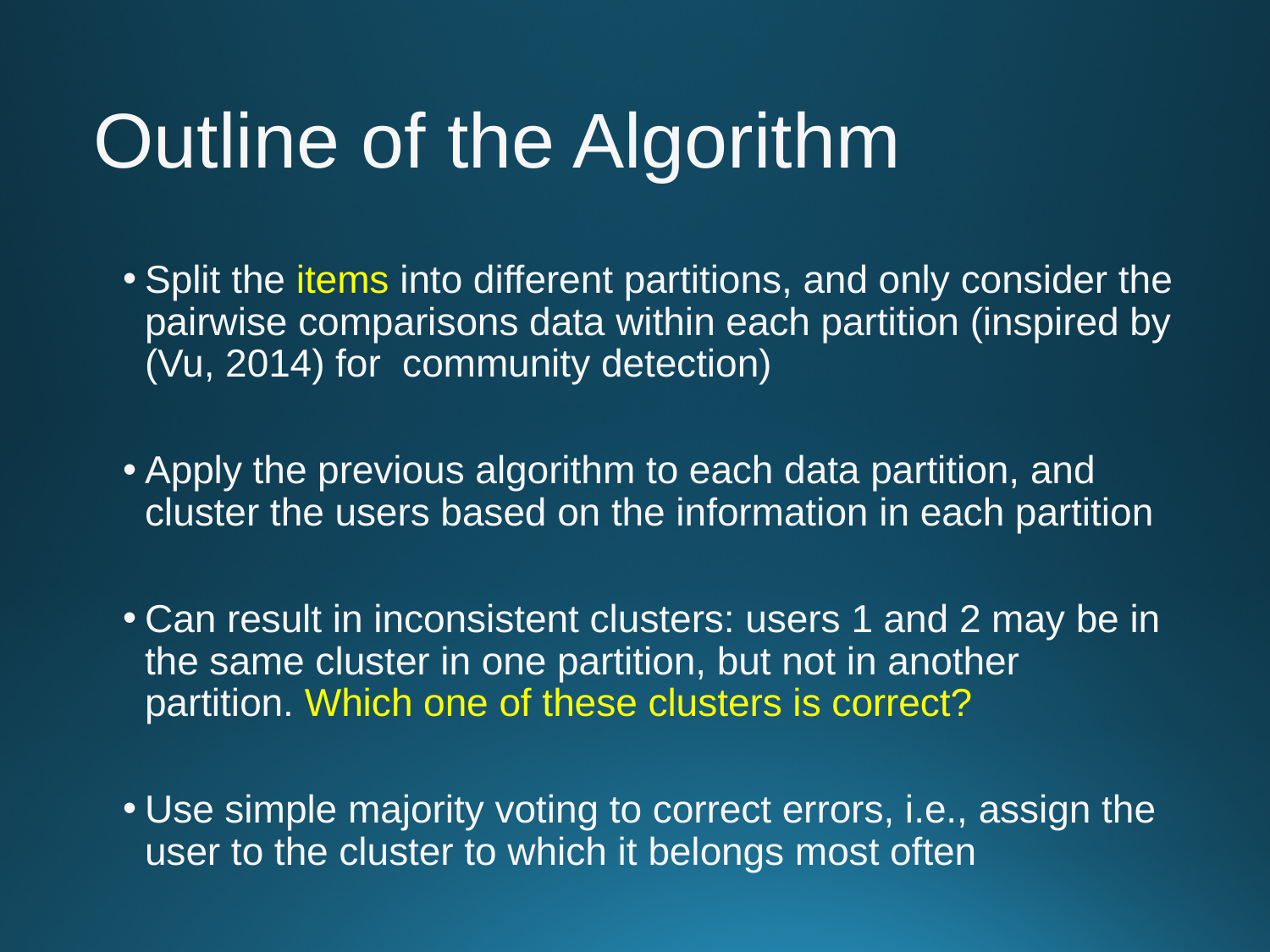

# Outline of the Algorithm
Split the items into different partitions, and only consider the pairwise comparisons data within each partition (inspired by (Vu, 2014) for  community detection)

Apply the previous algorithm to each data partition, and cluster the users based on the information in each partition

Can result in inconsistent clusters: users 1 and 2 may be in the same cluster in one partition, but not in another partition. Which one of these clusters is correct?

Use simple majority voting to correct errors, i.e., assign the user to the cluster to which it belongs most often